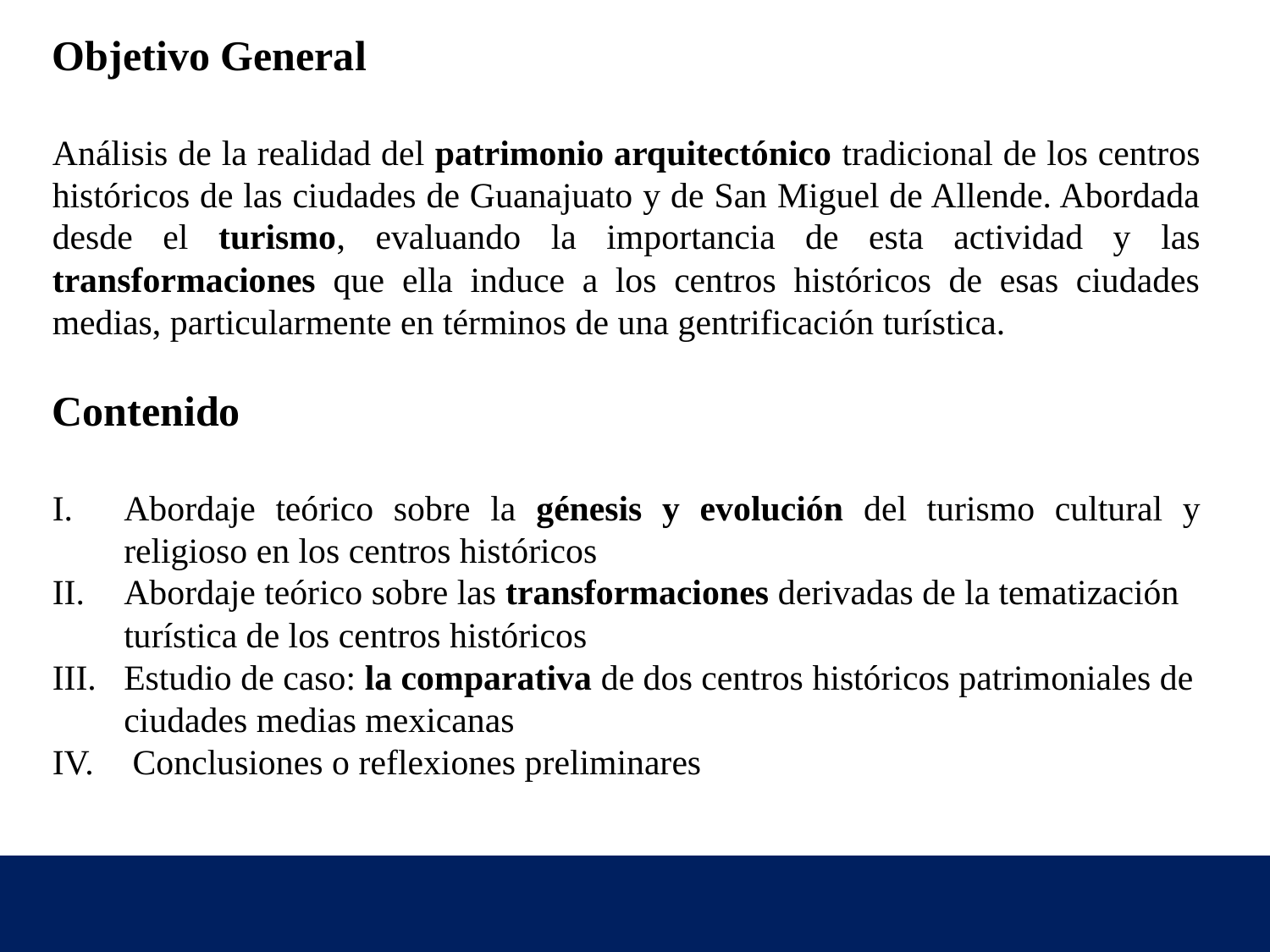

Objetivo General

Análisis de la realidad del patrimonio arquitectónico tradicional de los centros históricos de las ciudades de Guanajuato y de San Miguel de Allende. Abordada desde el turismo, evaluando la importancia de esta actividad y las transformaciones que ella induce a los centros históricos de esas ciudades medias, particularmente en términos de una gentrificación turística.

Contenido

Abordaje teórico sobre la génesis y evolución del turismo cultural y religioso en los centros históricos
Abordaje teórico sobre las transformaciones derivadas de la tematización turística de los centros históricos
Estudio de caso: la comparativa de dos centros históricos patrimoniales de ciudades medias mexicanas
 Conclusiones o reflexiones preliminares